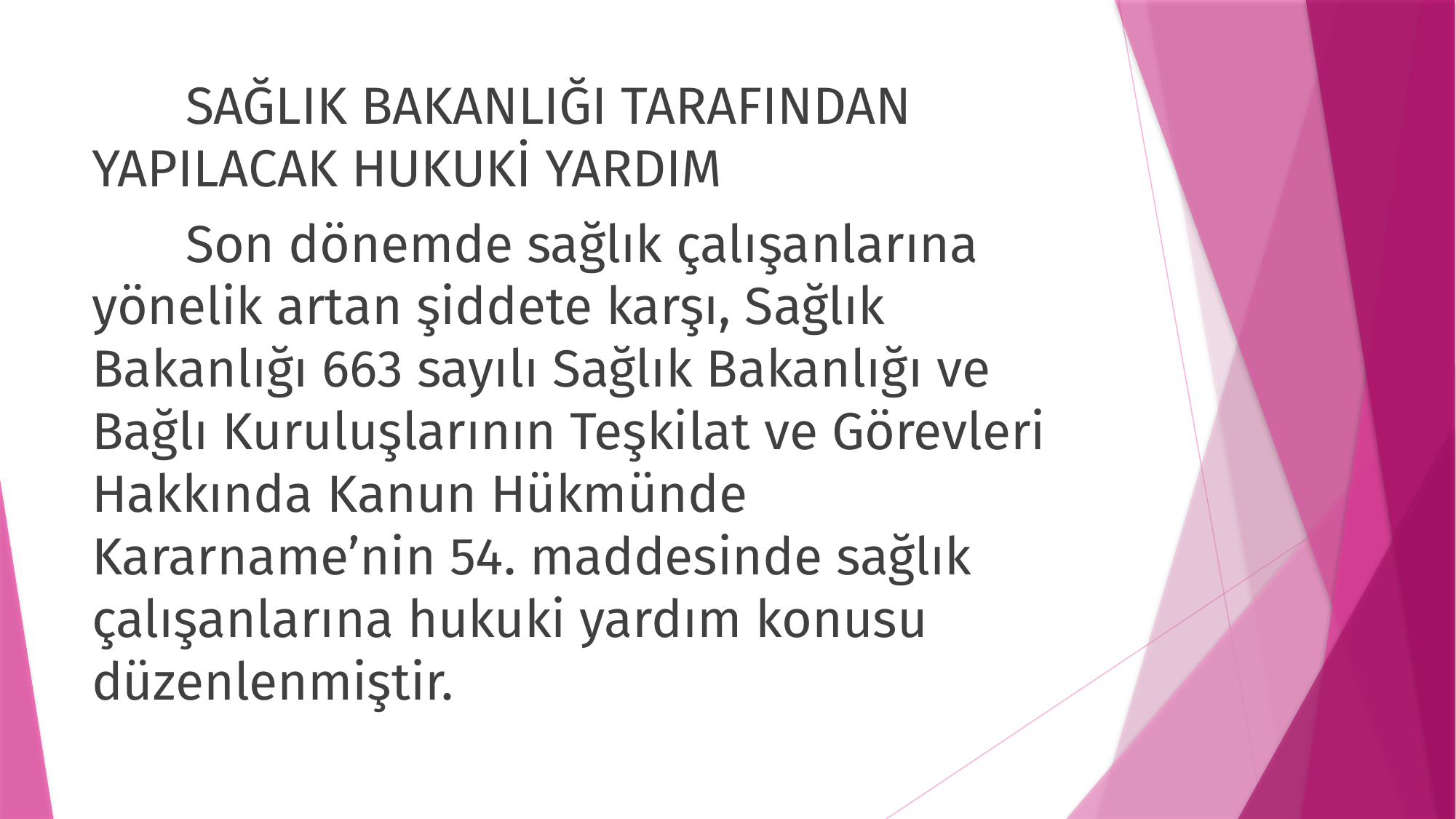

SAĞLIK BAKANLIĞI TARAFINDAN YAPILACAK HUKUKİ YARDIM
	Son dönemde sağlık çalışanlarına yönelik artan şiddete karşı, Sağlık Bakanlığı 663 sayılı Sağlık Bakanlığı ve Bağlı Kuruluşlarının Teşkilat ve Görevleri Hakkında Kanun Hükmünde Kararname’nin 54. maddesinde sağlık çalışanlarına hukuki yardım konusu düzenlenmiştir.